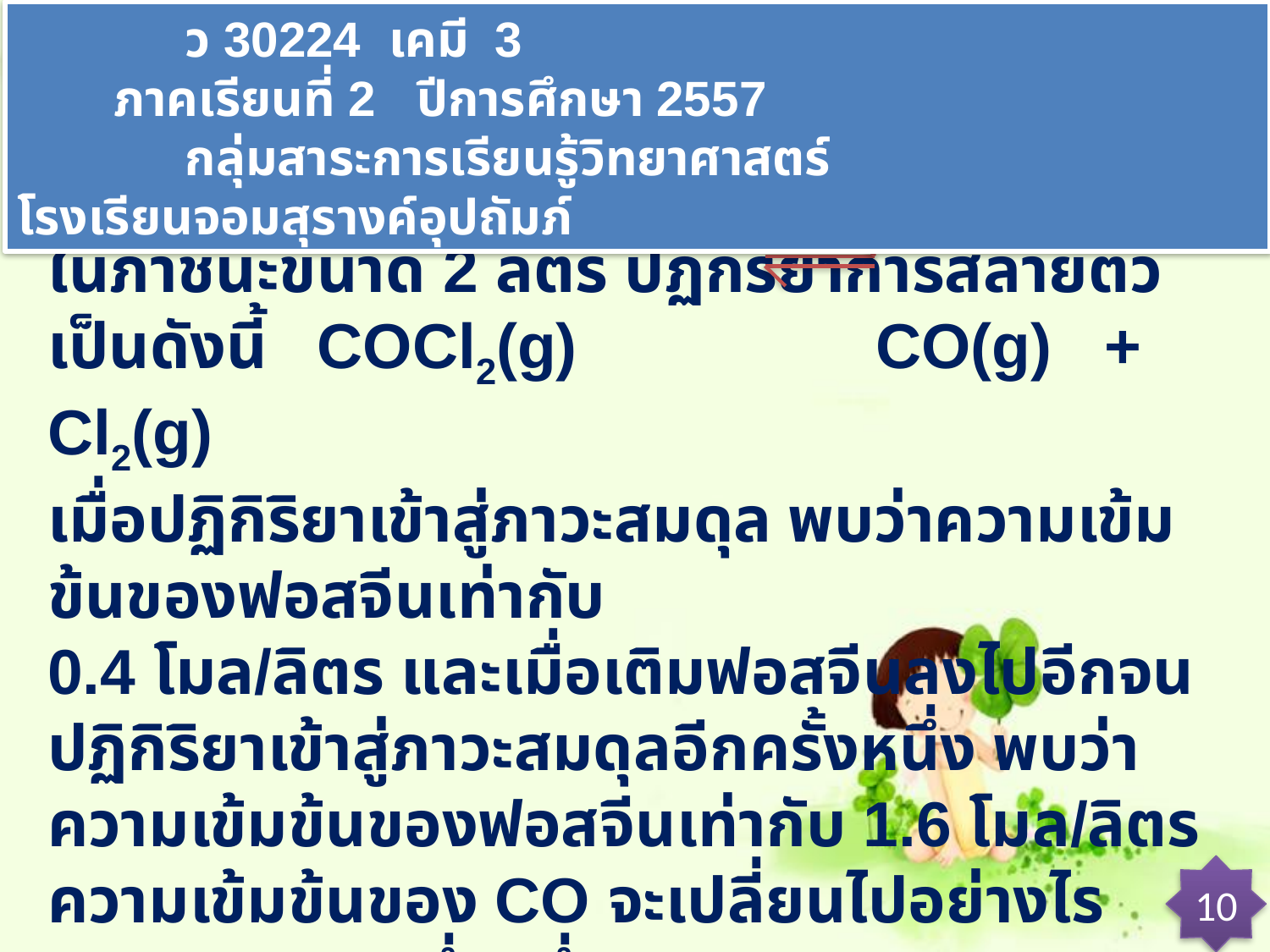

ว 30224  เคมี  3                                                             ภาคเรียนที่ 2   ปีการศึกษา 2557
             กลุ่มสาระการเรียนรู้วิทยาศาสตร์                                  โรงเรียนจอมสุรางค์อุปถัมภ์
ตัวอย่าง 6 จากการเผาแก๊สฟอสจีน(COCl2) ในภาชนะขนาด 2 ลิตร ปฏิกิริยาการสลายตัวเป็นดังนี้   COCl2(g)                 CO(g)   +  Cl2(g)
เมื่อปฏิกิริยาเข้าสู่ภาวะสมดุล พบว่าความเข้มข้นของฟอสจีนเท่ากับ
0.4 โมล/ลิตร และเมื่อเติมฟอสจีนลงไปอีกจนปฏิกิริยาเข้าสู่ภาวะสมดุลอีกครั้งหนึ่ง พบว่าความเข้มข้นของฟอสจีนเท่ากับ 1.6 โมล/ลิตร
ความเข้มข้นของ CO จะเปลี่ยนไปอย่างไร
      	ก.ลดลงครึ่งหนึ่ง
 	ข.เพิ่มขึ้น 2 เท่า
	ค.เพิ่มขึ้น 4 เท่า
	ง.ข้อมูลไม่เพียงพอ ต้องทราบค่าคงที่ของสมดุลด้วย
10